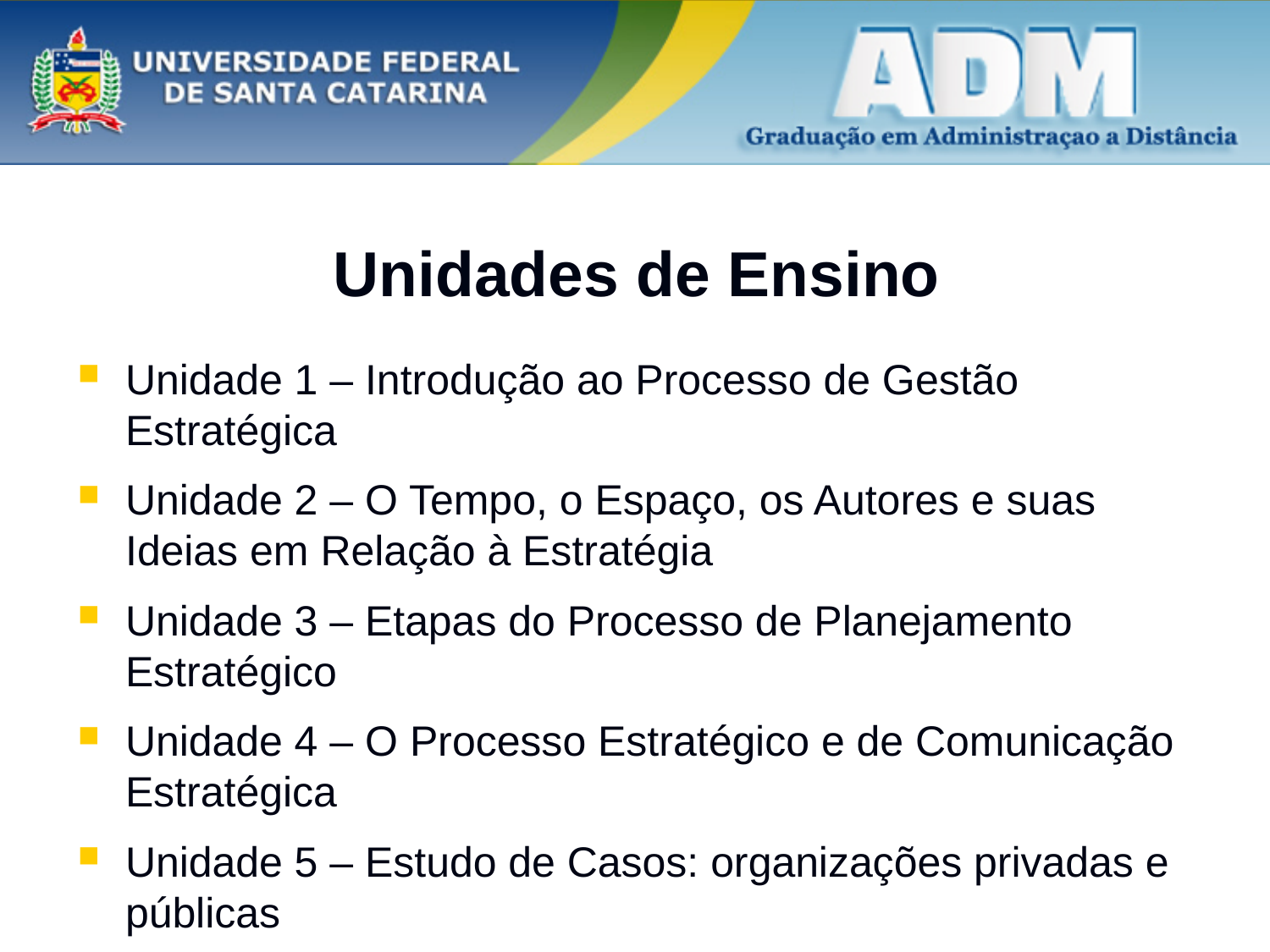

# Unidades de Ensino
Unidade 1 – Introdução ao Processo de Gestão Estratégica
Unidade 2 – O Tempo, o Espaço, os Autores e suas Ideias em Relação à Estratégia
Unidade 3 – Etapas do Processo de Planejamento Estratégico
Unidade 4 – O Processo Estratégico e de Comunicação Estratégica
Unidade 5 – Estudo de Casos: organizações privadas e públicas